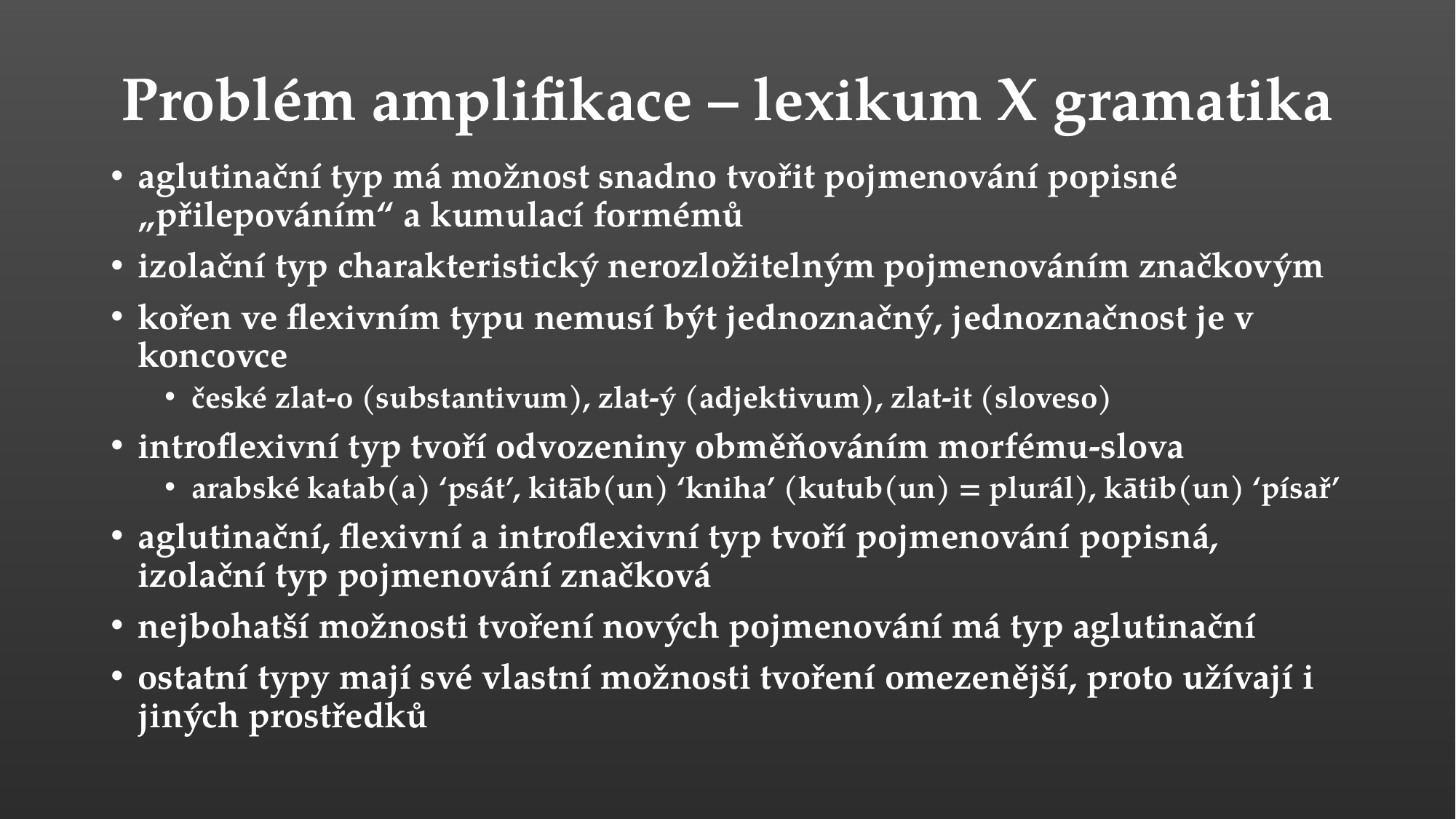

# Problém amplifikace – lexikum X gramatika
aglutinační typ má možnost snadno tvořit pojmenování popisné „přilepováním“ a kumulací formémů
izolační typ charakteristický nerozložitelným pojmenováním značkovým
kořen ve flexivním typu nemusí být jednoznačný, jednoznačnost je v koncovce
české zlat-o (substantivum), zlat-ý (adjektivum), zlat-it (sloveso)
introflexivní typ tvoří odvozeniny obměňováním morfému-slova
arabské katab(a) ‘psát’, kitāb(un) ‘kniha’ (kutub(un) = plurál), kātib(un) ‘písař’
aglutinační, flexivní a introflexivní typ tvoří pojmenování popisná, izolační typ pojmenování značková
nejbohatší možnosti tvoření nových pojmenování má typ aglutinační
ostatní typy mají své vlastní možnosti tvoření omezenější, proto užívají i jiných prostředků